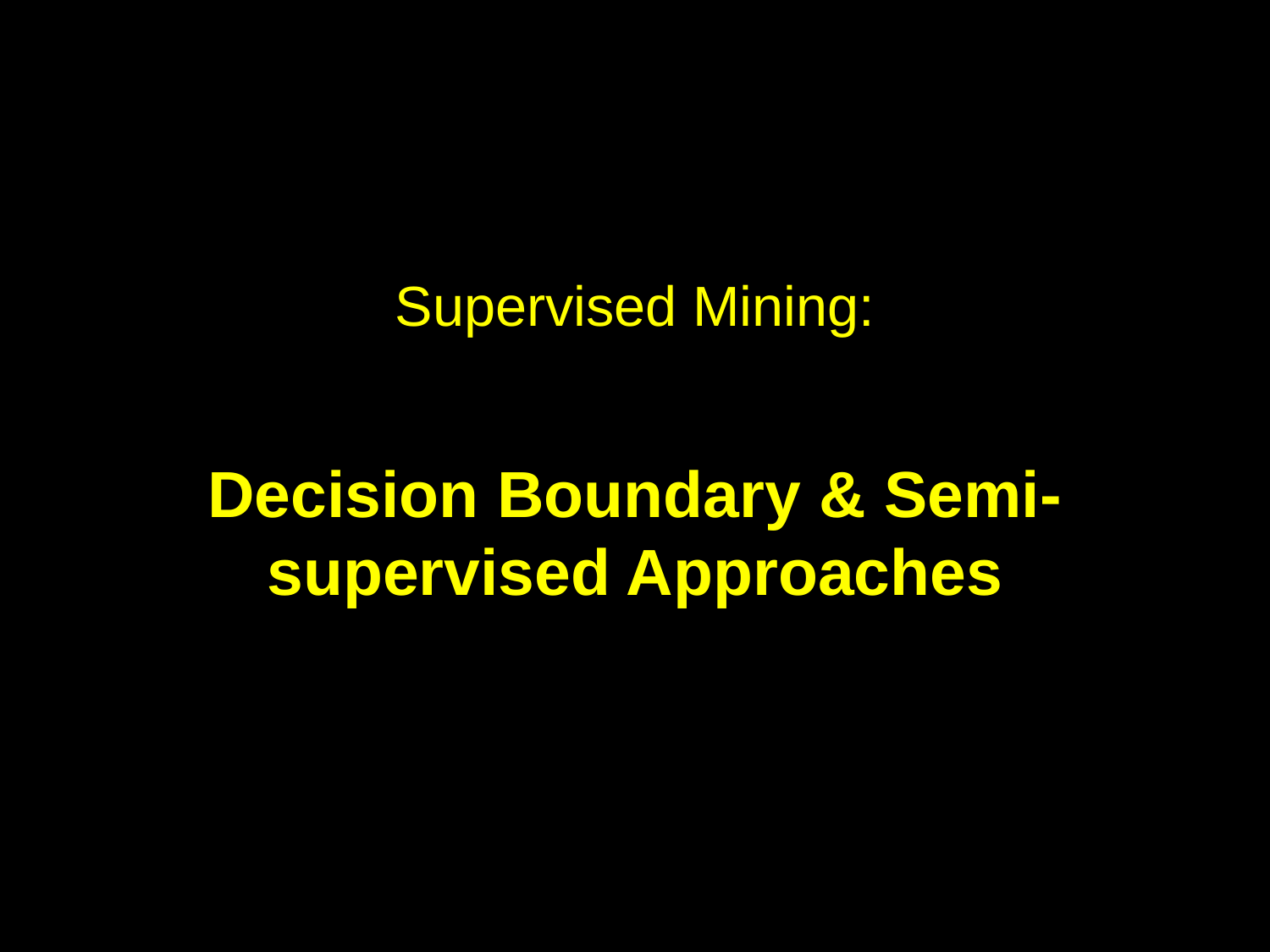

# Supervised Mining:
Decision Boundary & Semi-supervised Approaches